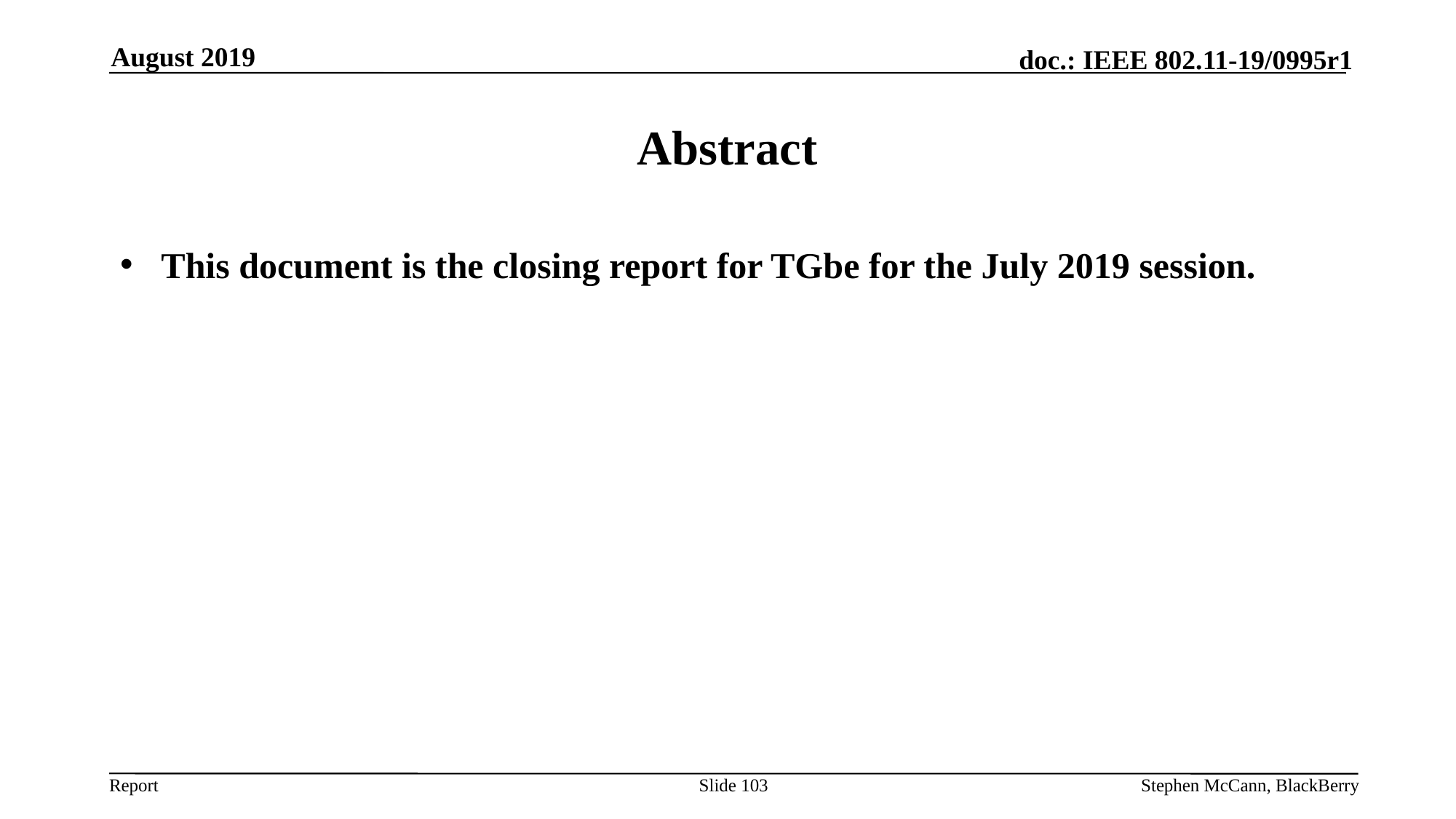

August 2019
# Abstract
This document is the closing report for TGbe for the July 2019 session.

Slide 103
Stephen McCann, BlackBerry